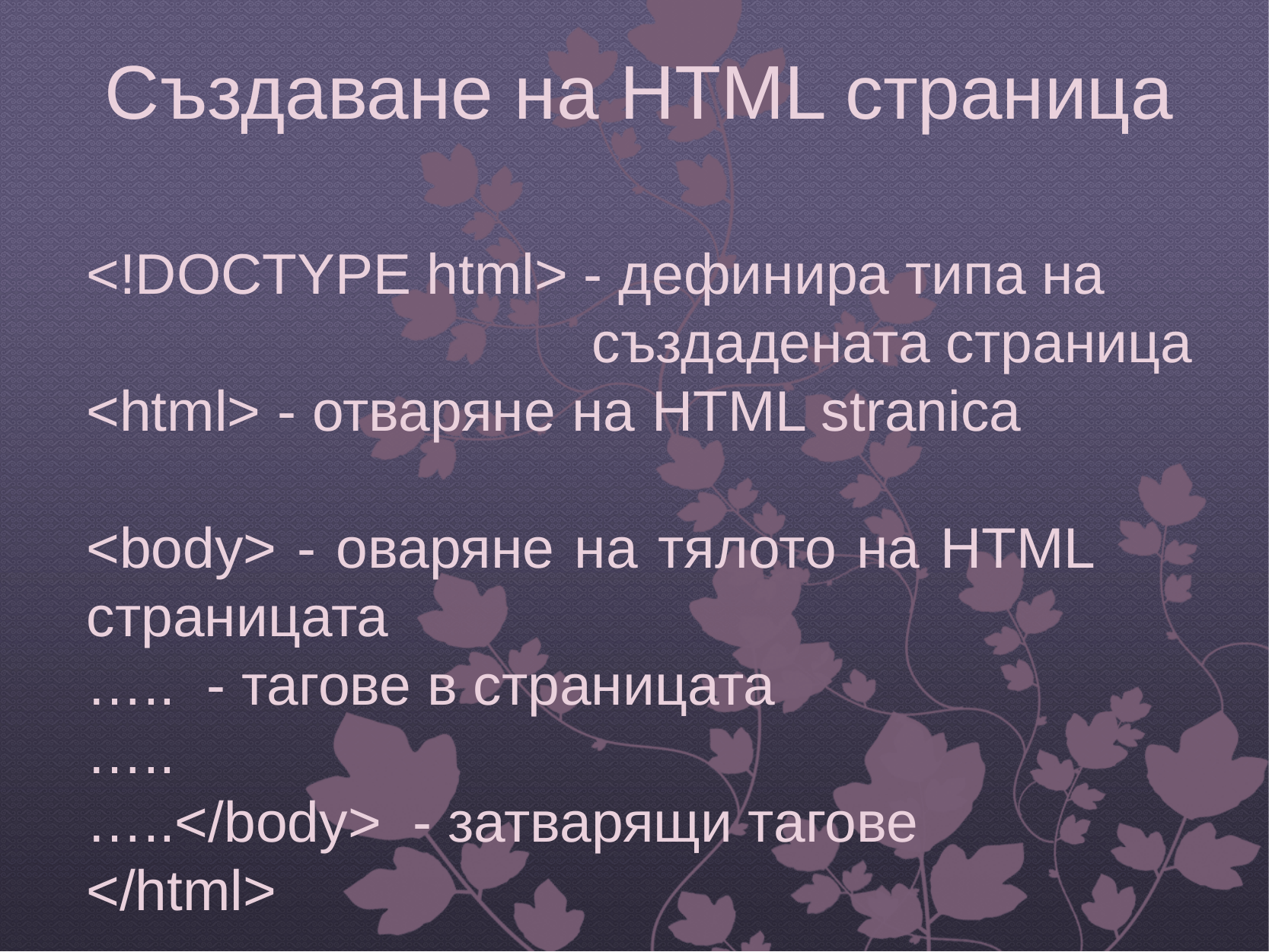

# Създаване на HTML страница

<!DOCTYPE html> - дефинира типа на
                                създадената страница
<html> - отваряне на HTML stranica
<body> - оваряне на тялото на HTML        страницата
…..  - тагове в страницата
…..
…..</body>  - затварящи тагове
</html>